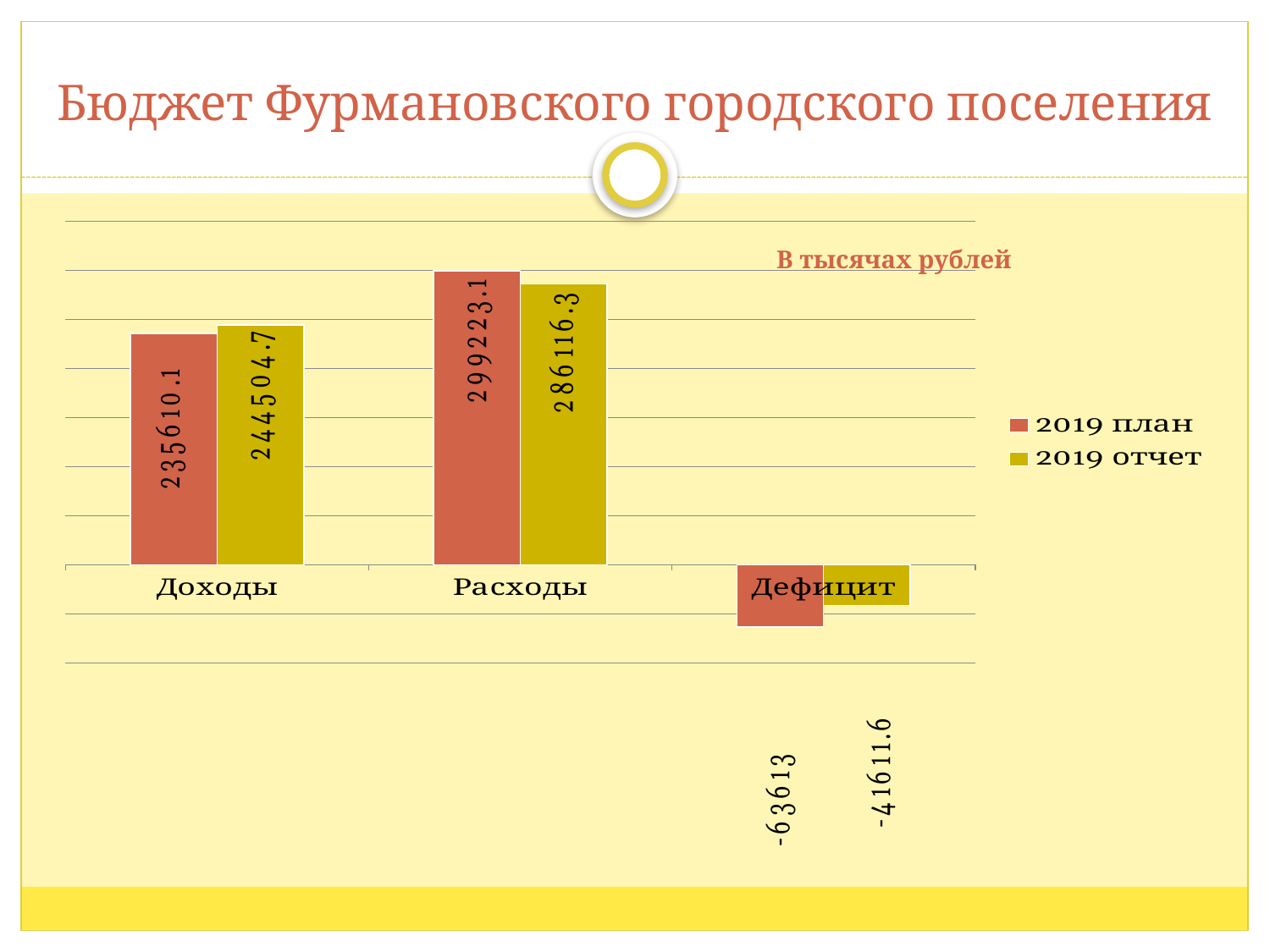

# Бюджет Фурмановского городского поселения

### Chart

| Category | 2019 план | 2019 отчет |
|---|---|---|
| Доходы | 235610.1 | 244504.7 |
| Расходы | 299223.1 | 286116.3 |
| Дефицит | -63612.99999999999 | -41611.59999999999 |
В тысячах рублей